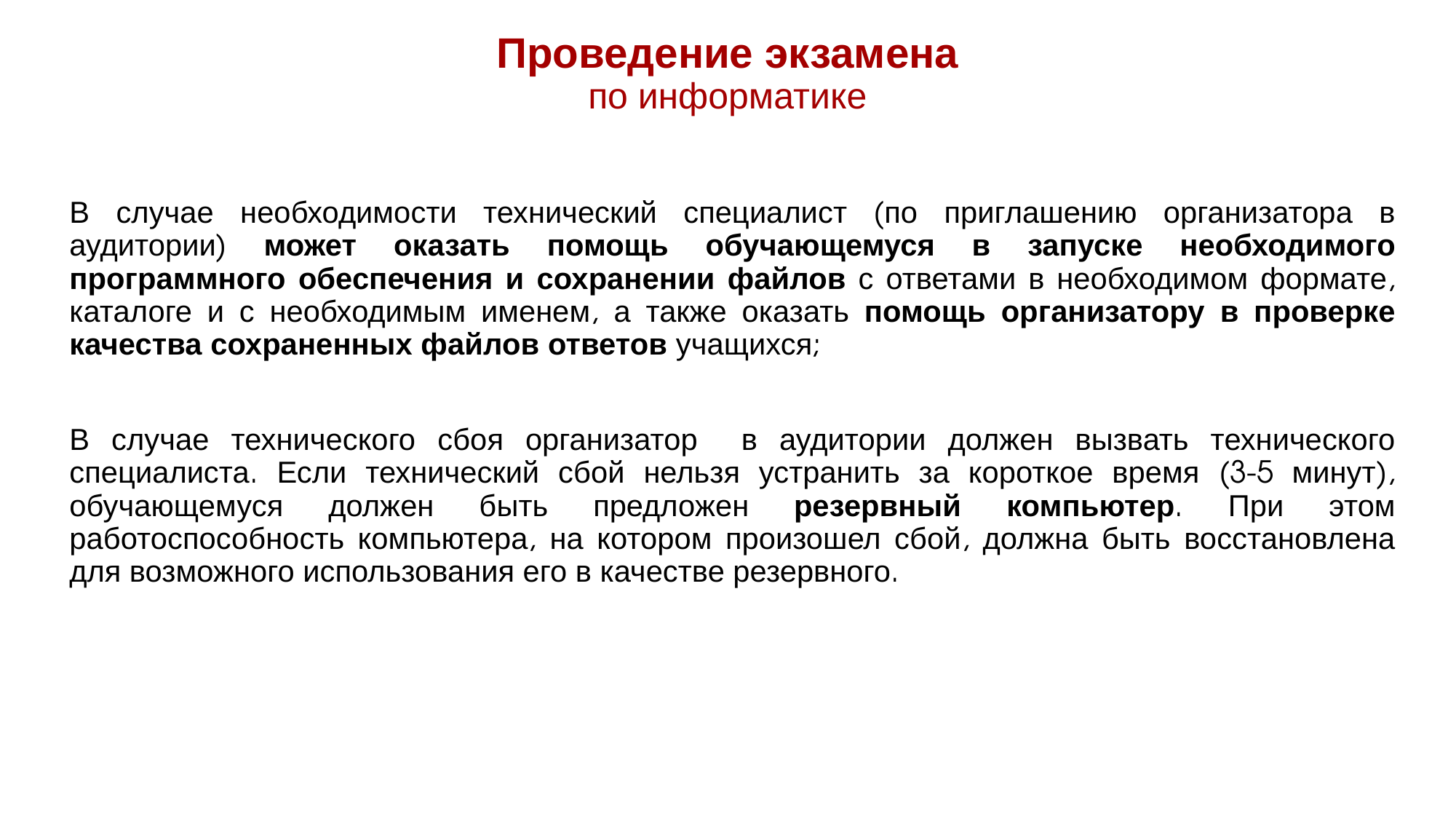

# Проведение экзамена по информатике

В случае необходимости технический специалист (по приглашению организатора в аудитории) может оказать помощь обучающемуся в запуске необходимого программного обеспечения и сохранении файлов с ответами в необходимом формате, каталоге и с необходимым именем, а также оказать помощь организатору в проверке качества сохраненных файлов ответов учащихся;

В случае технического сбоя организатор  в аудитории должен вызвать технического специалиста. Если технический сбой нельзя устранить за короткое время (3-5 минут), обучающемуся должен быть предложен резервный компьютер. При этом работоспособность компьютера, на котором произошел сбой, должна быть восстановлена для возможного использования его в качестве резервного.